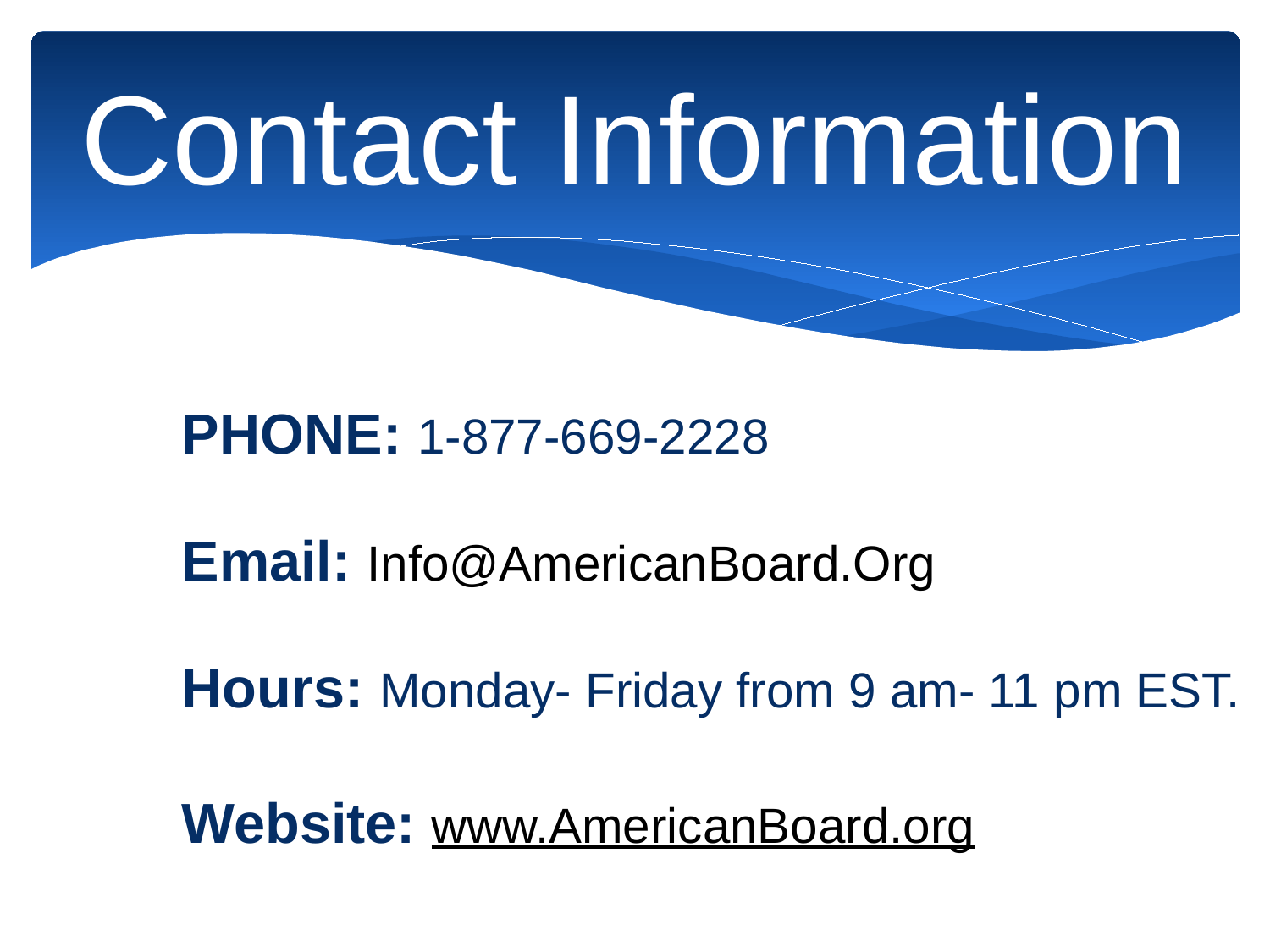

# Contact Information
PHONE: 1-877-669-2228

Email: Info@AmericanBoard.Org

Hours: Monday- Friday from 9 am- 11 pm EST.

Website: www.AmericanBoard.org